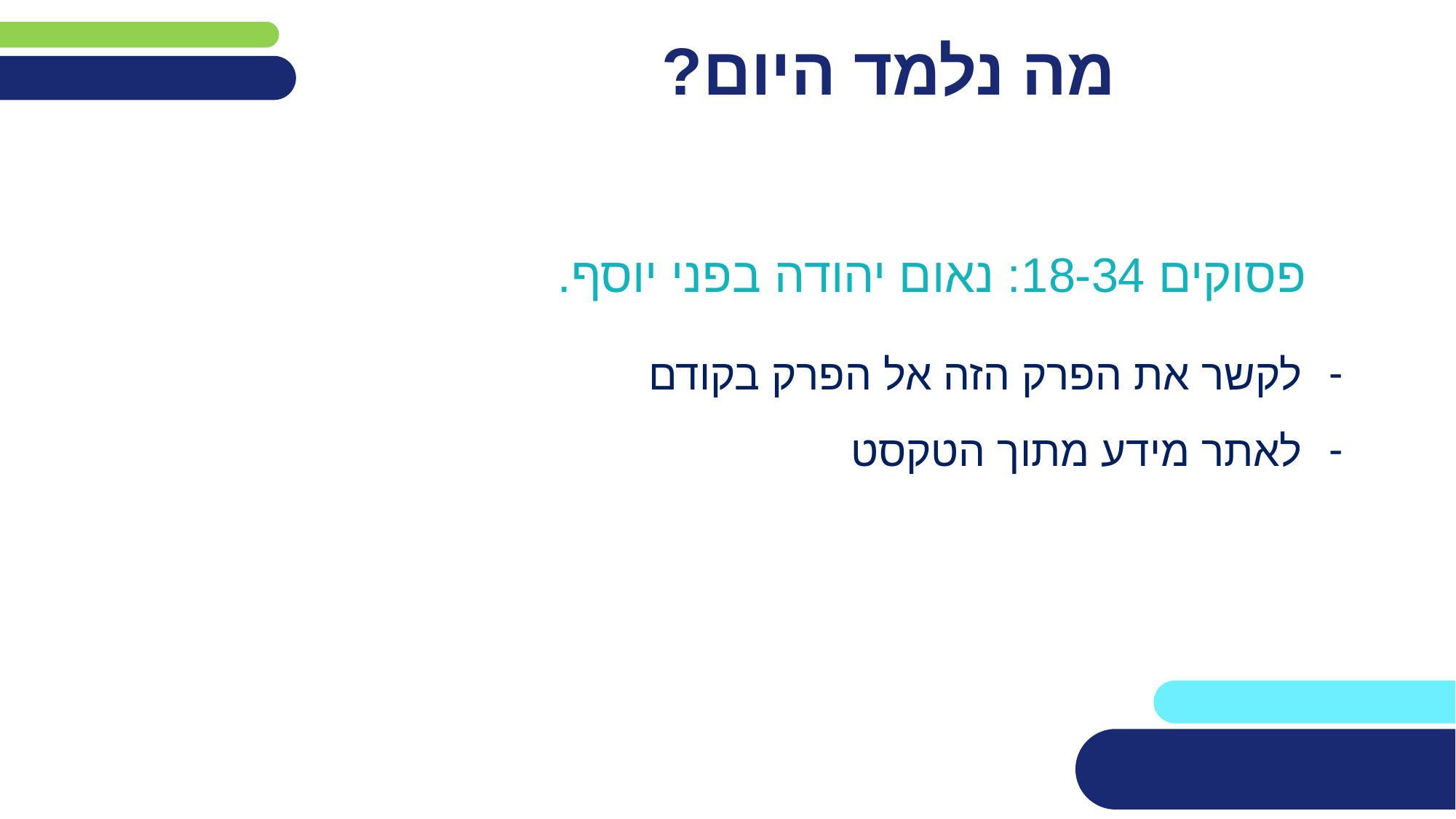

פסוקים 18-34: נאום יהודה בפני יוסף.
# מה נלמד היום?

לקשר את הפרק הזה אל הפרק בקודם
לאתר מידע מתוך הטקסט